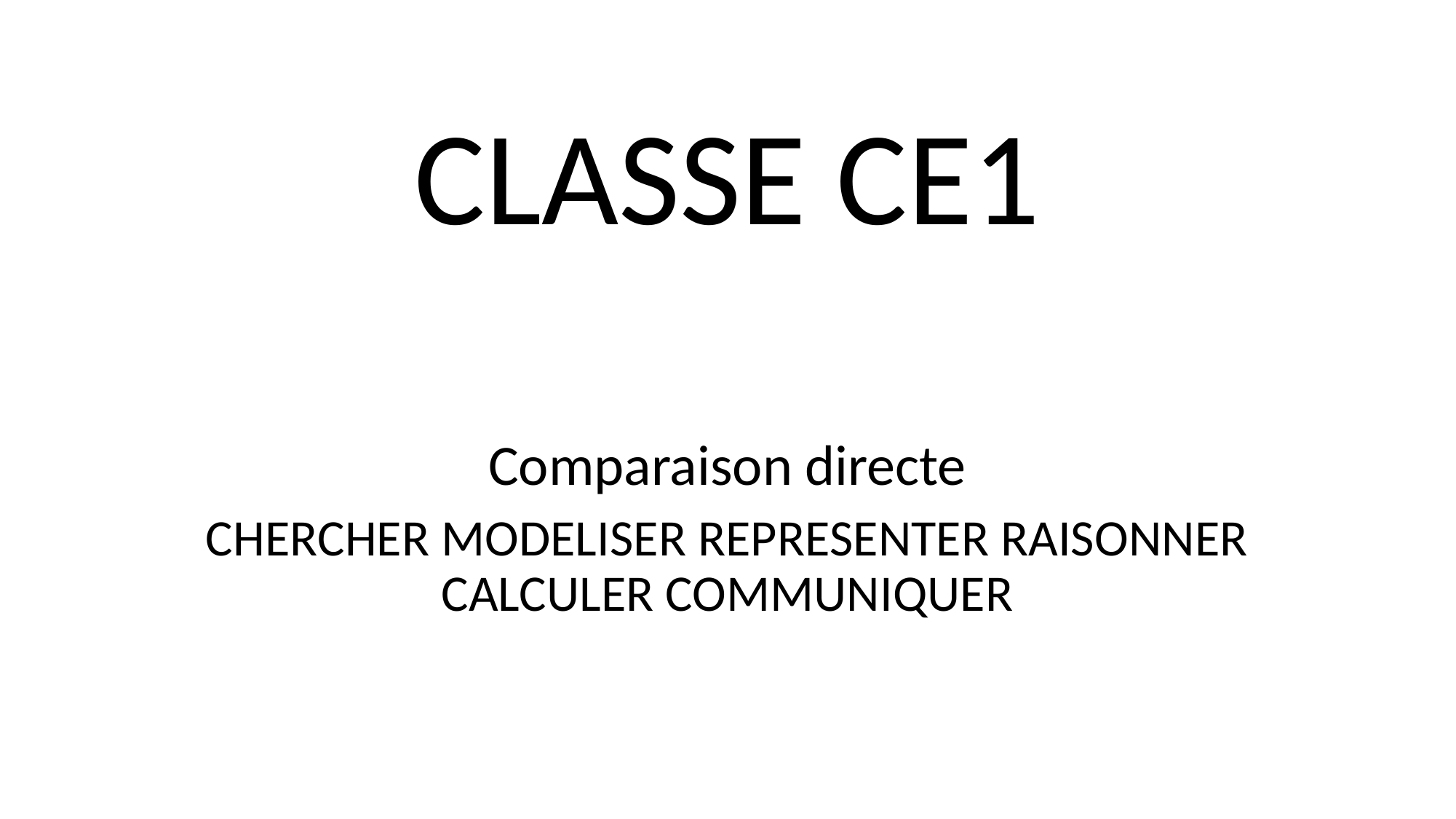

# CLASSE CE1
Comparaison directe
CHERCHER MODELISER REPRESENTER RAISONNER CALCULER COMMUNIQUER